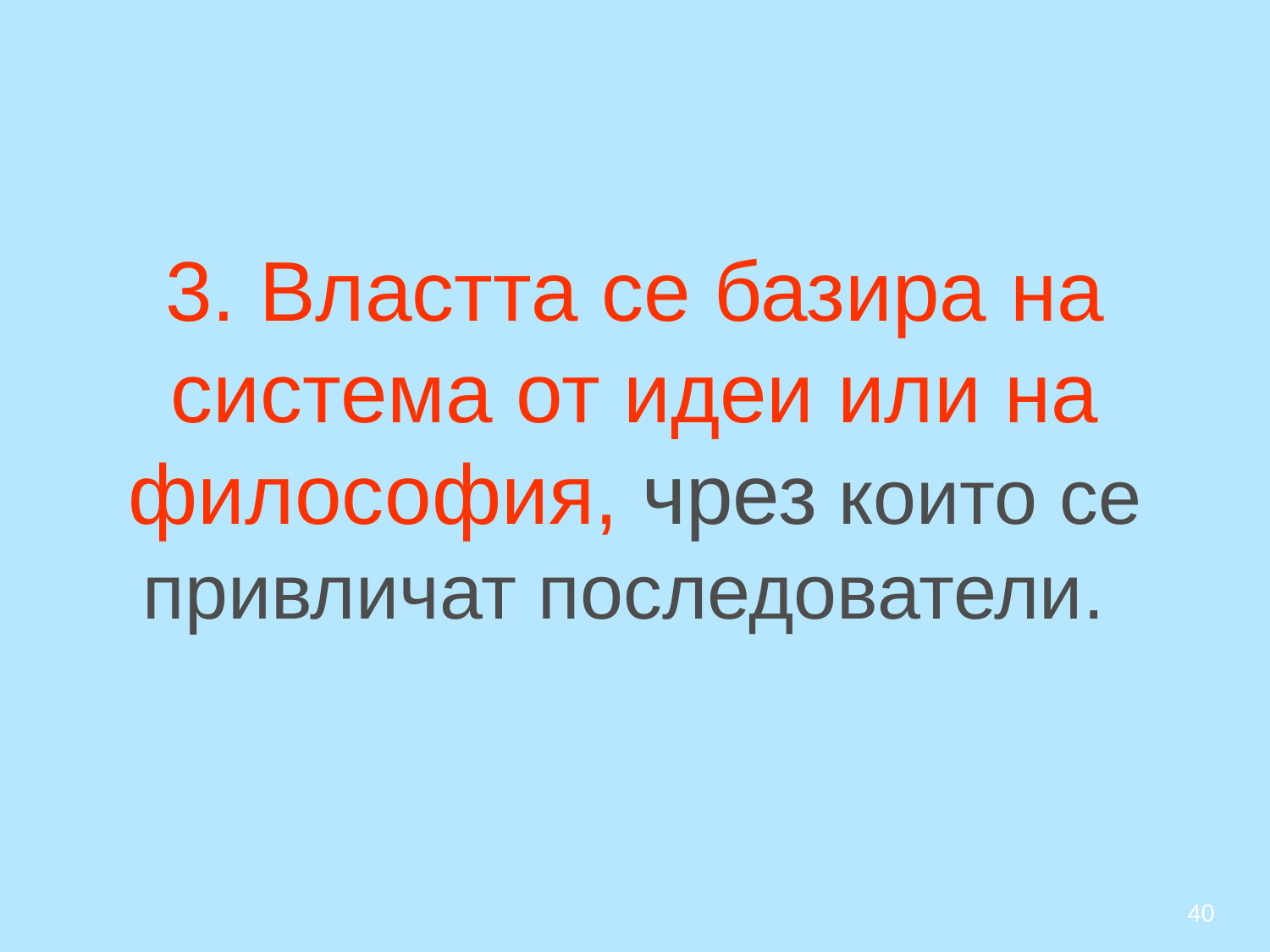

# 3. Властта се базира на система от идеи или на философия, чрез които се привличат последователи.
40